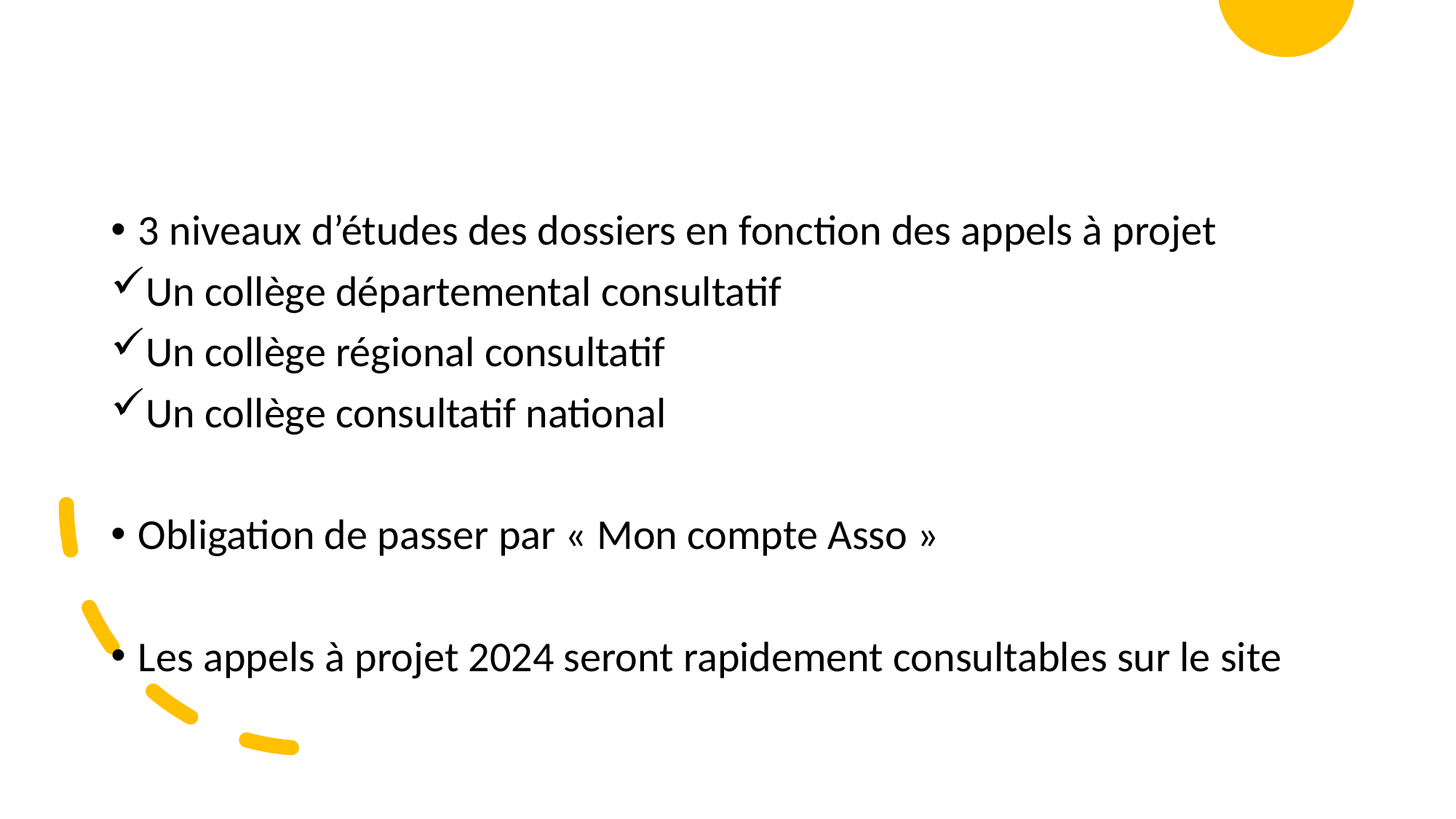

#
3 niveaux d’études des dossiers en fonction des appels à projet
Un collège départemental consultatif
Un collège régional consultatif
Un collège consultatif national

Obligation de passer par « Mon compte Asso »

Les appels à projet 2024 seront rapidement consultables sur le site